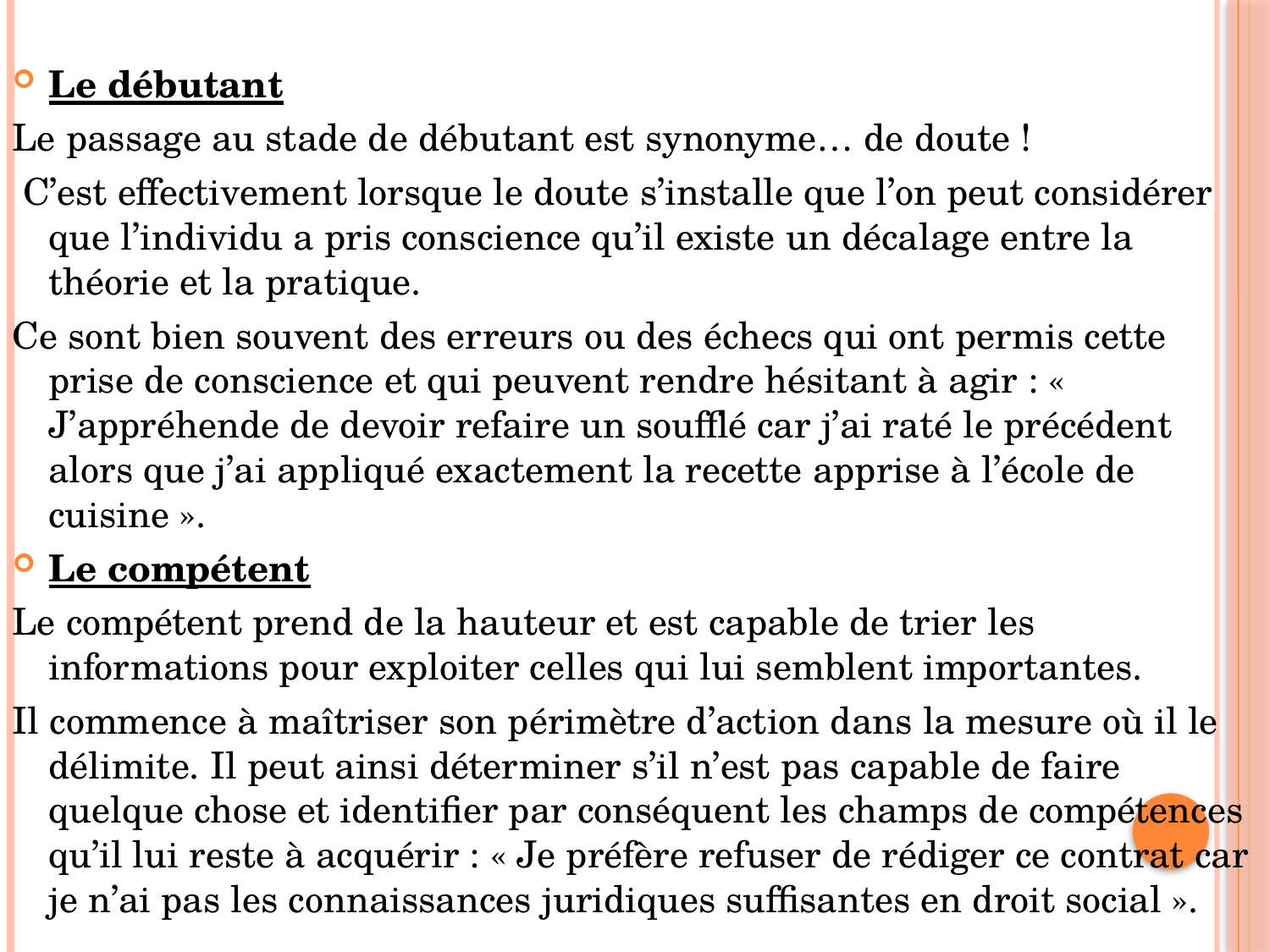

Le débutant
Le passage au stade de débutant est synonyme… de doute !
 C’est effectivement lorsque le doute s’installe que l’on peut considérer que l’individu a pris conscience qu’il existe un décalage entre la théorie et la pratique.
Ce sont bien souvent des erreurs ou des échecs qui ont permis cette prise de conscience et qui peuvent rendre hésitant à agir : « J’appréhende de devoir refaire un soufflé car j’ai raté le précédent alors que j’ai appliqué exactement la recette apprise à l’école de cuisine ».
Le compétent
Le compétent prend de la hauteur et est capable de trier les informations pour exploiter celles qui lui semblent importantes.
Il commence à maîtriser son périmètre d’action dans la mesure où il le délimite. Il peut ainsi déterminer s’il n’est pas capable de faire quelque chose et identiﬁer par conséquent les champs de compétences qu’il lui reste à acquérir : « Je préfère refuser de rédiger ce contrat car je n’ai pas les connaissances juridiques suffisantes en droit social ».